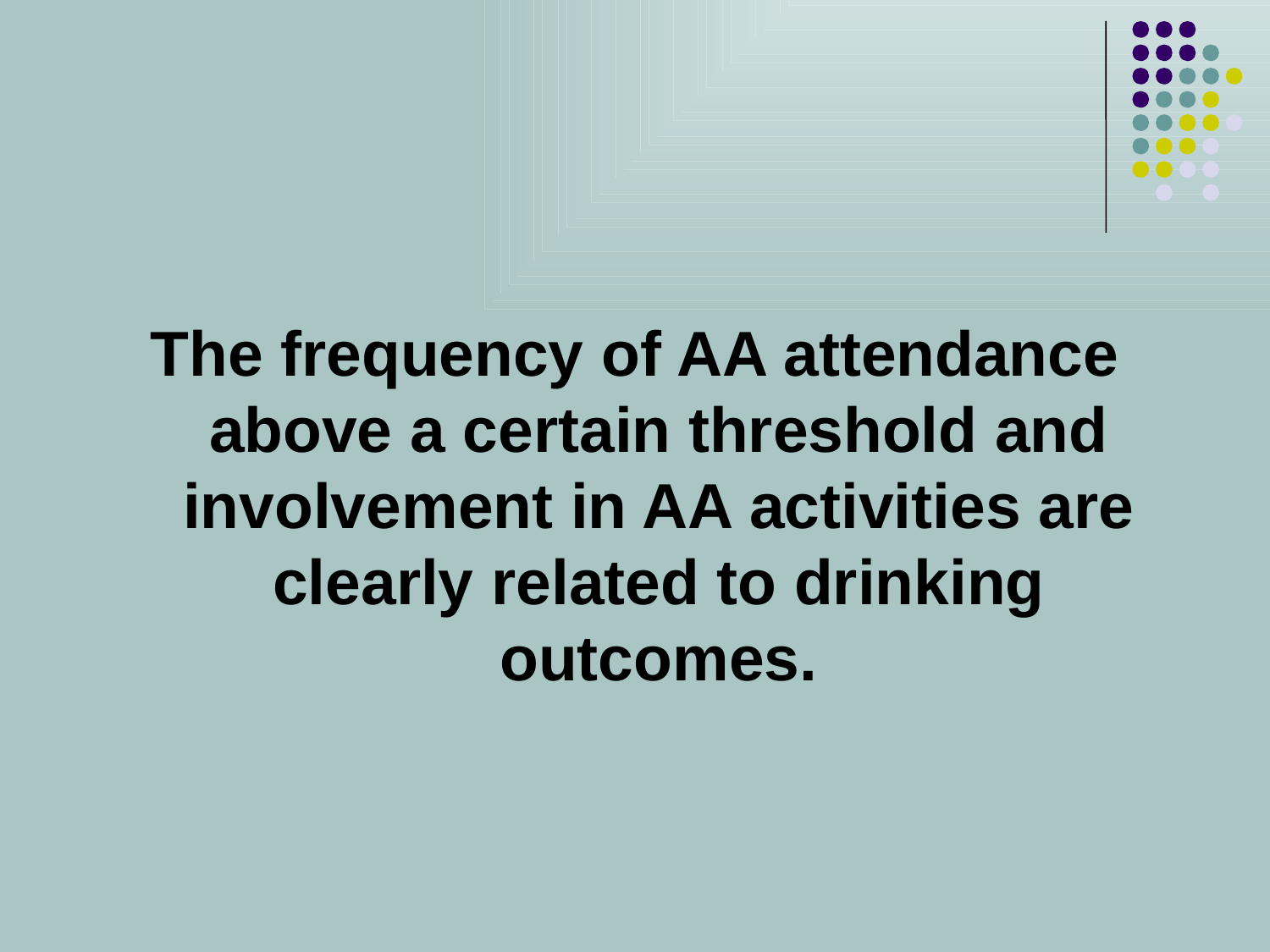

The frequency of AA attendance above a certain threshold and involvement in AA activities are clearly related to drinking outcomes.